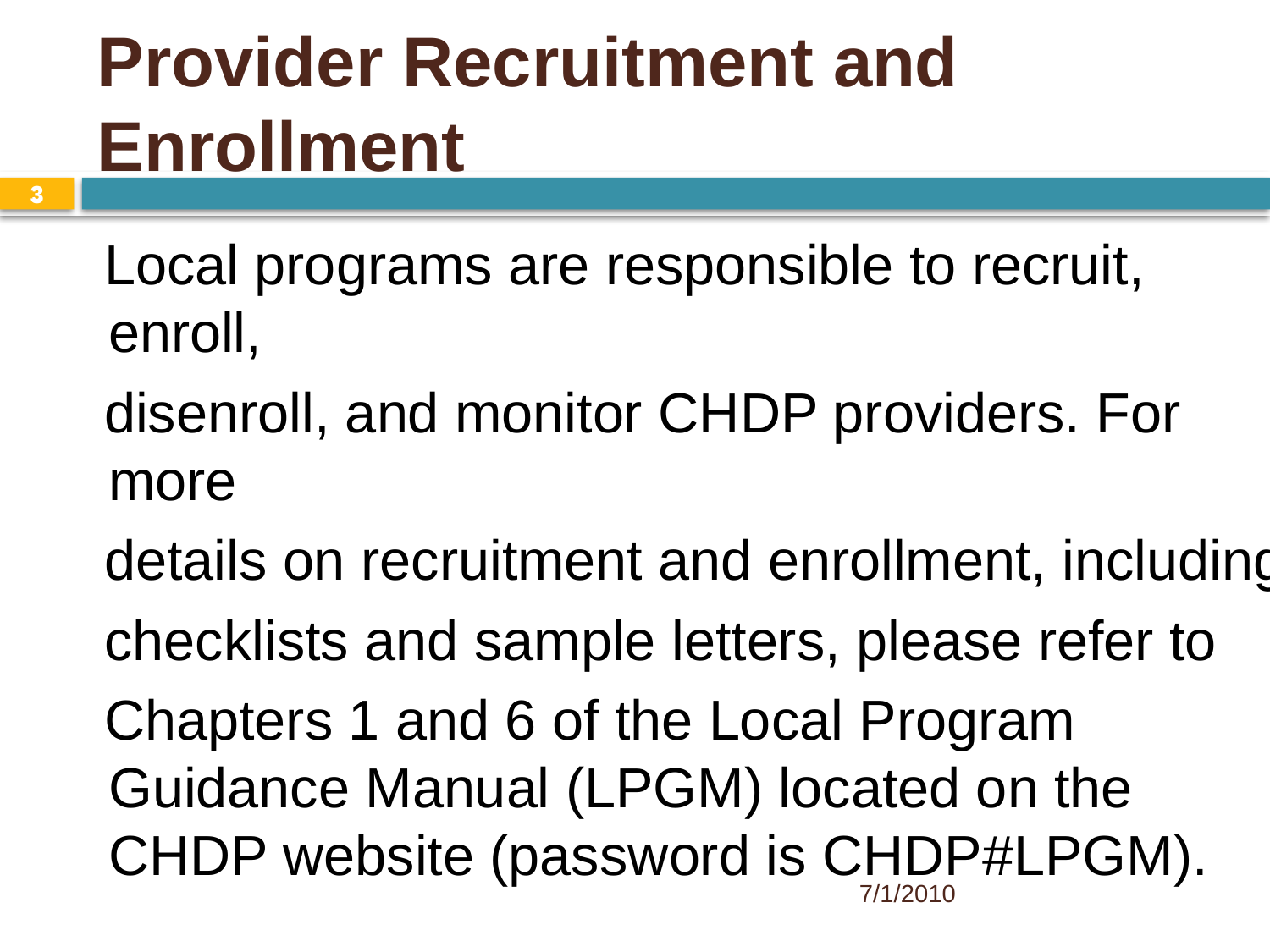

Provider Recruitment and Enrollment
3
3
Local programs are responsible to recruit, enroll,
disenroll, and monitor CHDP providers. For more
details on recruitment and enrollment, including
checklists and sample letters, please refer to
Chapters 1 and 6 of the Local Program Guidance Manual (LPGM) located on the CHDP website (password is CHDP#LPGM).
7/1/2010